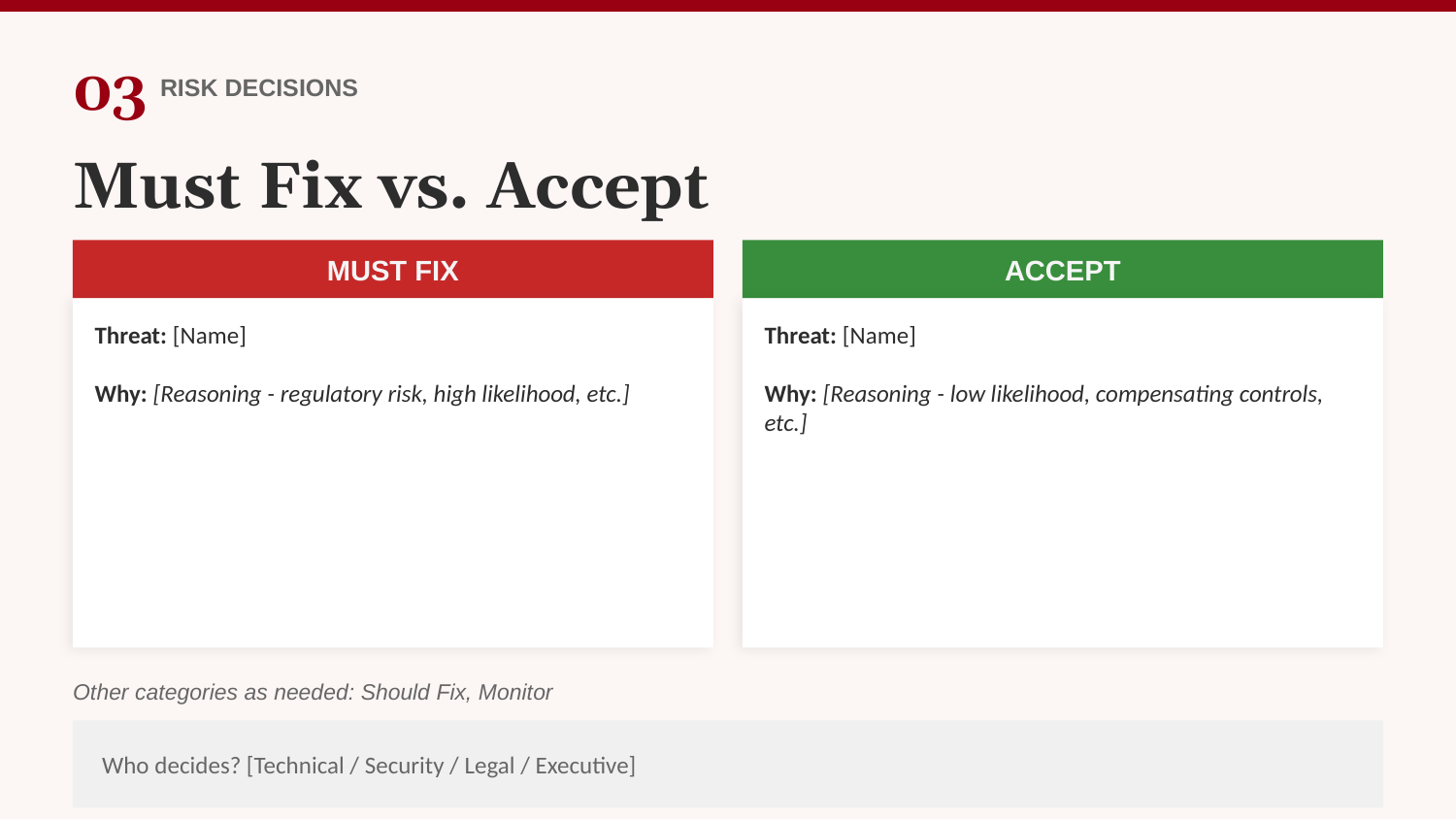

03
RISK DECISIONS
Must Fix vs. Accept

MUST FIX

ACCEPT

Threat: [Name]

Why: [Reasoning - regulatory risk, high likelihood, etc.]
Threat: [Name]

Why: [Reasoning - low likelihood, compensating controls, etc.]
Other categories as needed: Should Fix, Monitor

Who decides? [Technical / Security / Legal / Executive]